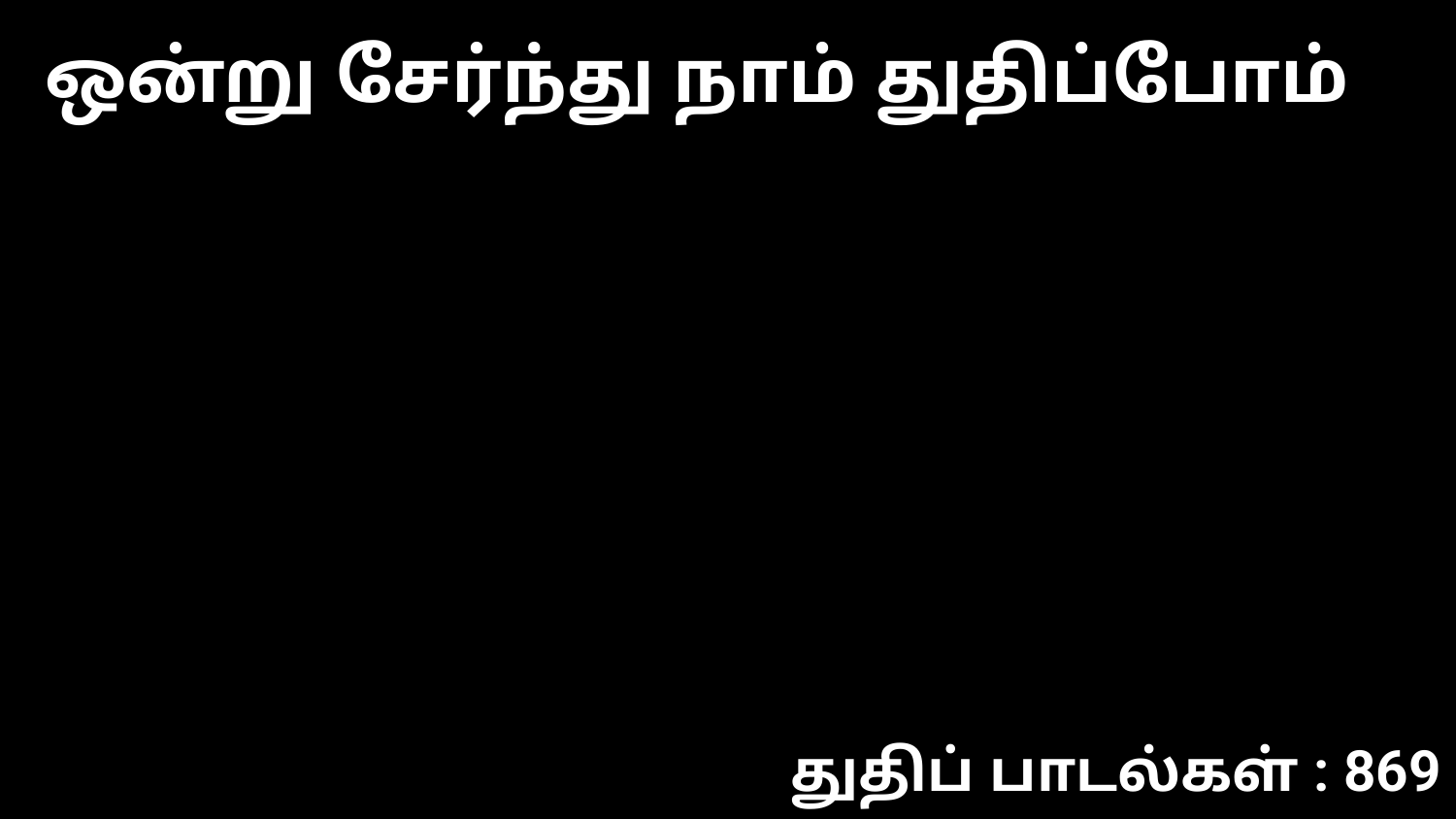

ஒன்று சேர்ந்து நாம் துதிப்போம்
துதிப் பாடல்கள் : 869